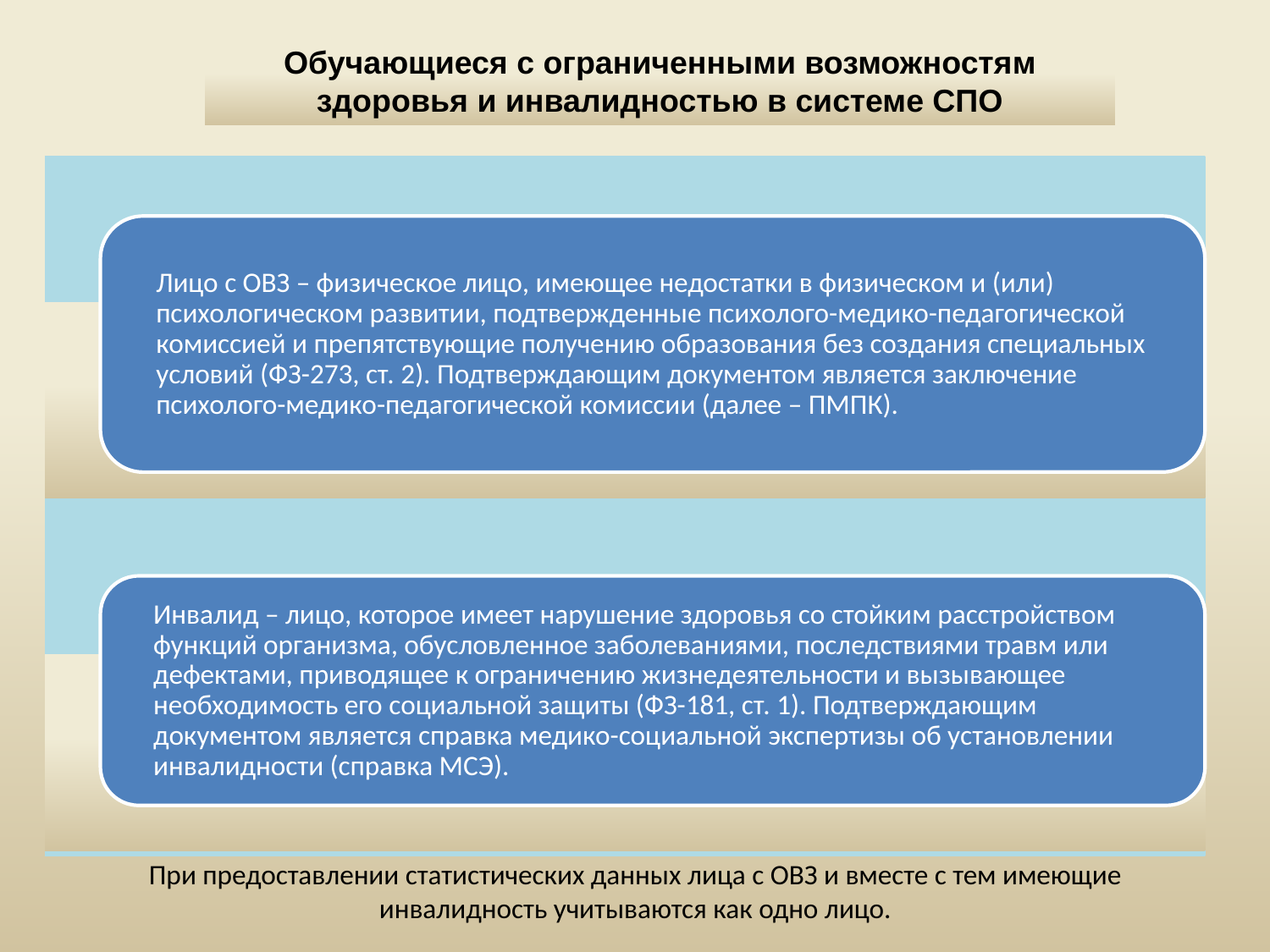

Обучающиеся с ограниченными возможностям здоровья и инвалидностью в системе СПО
Лицо с ОВЗ – физическое лицо, имеющее недостатки в физическом и (или) психологическом развитии, подтвержденные психолого-медико-педагогической комиссией и препятствующие получению образования без создания специальных условий (ФЗ-273, ст. 2). Подтверждающим документом является заключение психолого-медико-педагогической комиссии (далее – ПМПК).
Инвалид – лицо, которое имеет нарушение здоровья со стойким расстройством функций организма, обусловленное заболеваниями, последствиями травм или дефектами, приводящее к ограничению жизнедеятельности и вызывающее необходимость его социальной защиты (ФЗ-181, ст. 1). Подтверждающим документом является справка медико-социальной экспертизы об установлении инвалидности (справка МСЭ).
При предоставлении статистических данных лица с ОВЗ и вместе с тем имеющие инвалидность учитываются как одно лицо.